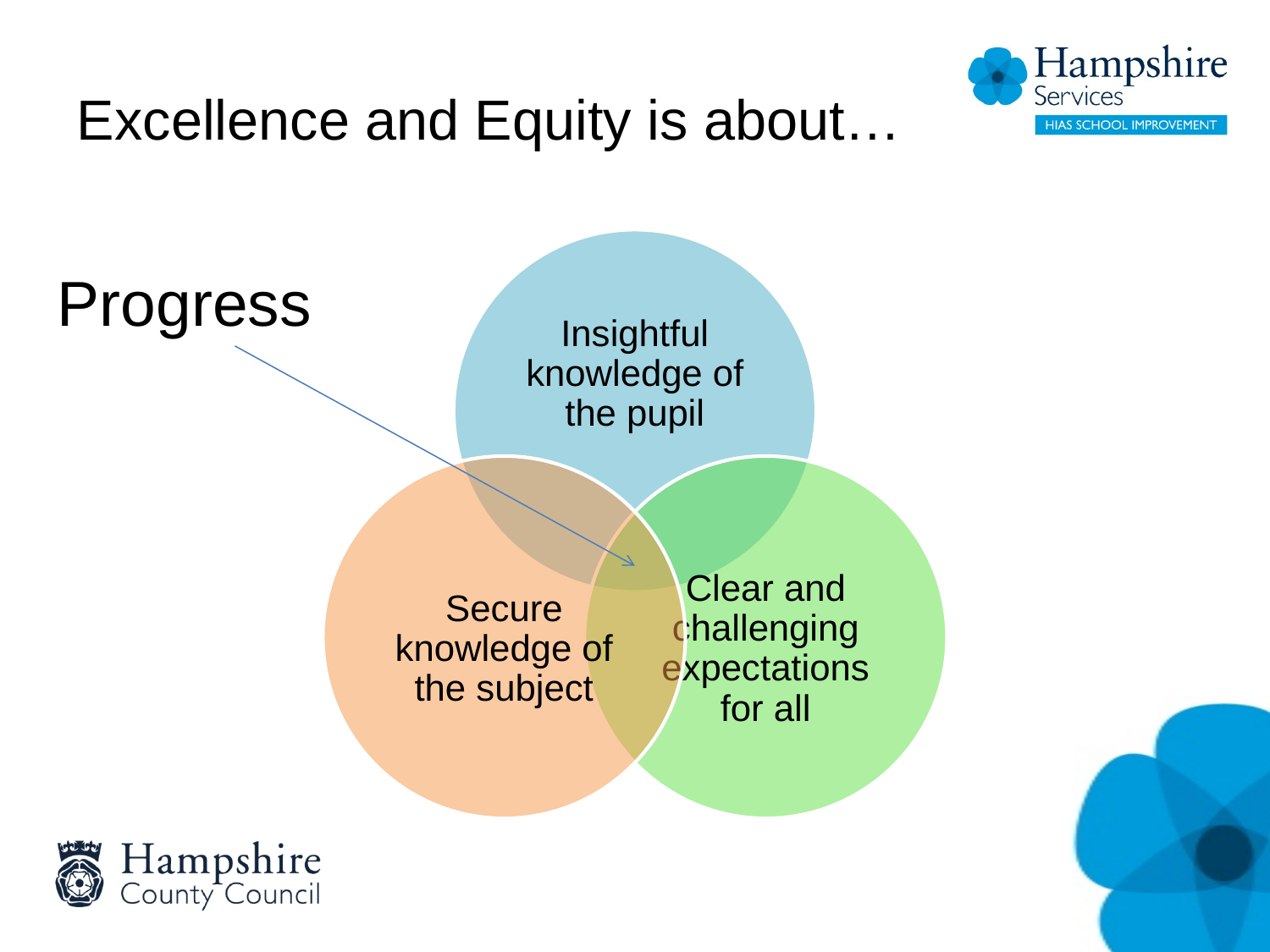

# Excellence and Equity is about…
Insightful knowledge of the pupil
Clear and challenging expectations for all
Secure knowledge of the subject
Progress